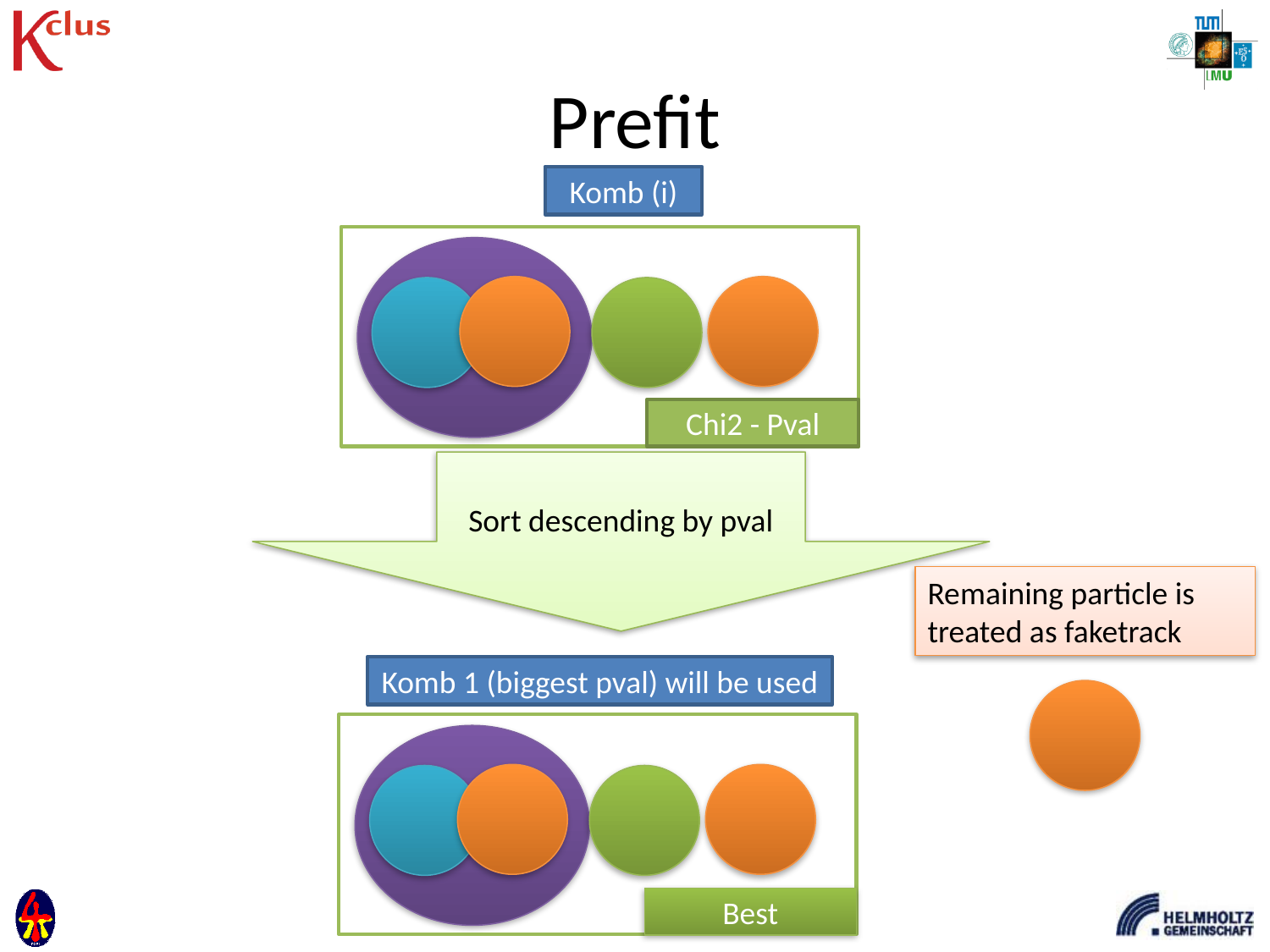

# Prefit
Komb (i)

Chi2 - Pval
Sort descending by pval
Remaining particle is treated as faketrack
Komb 1 (biggest pval) will be used

Best